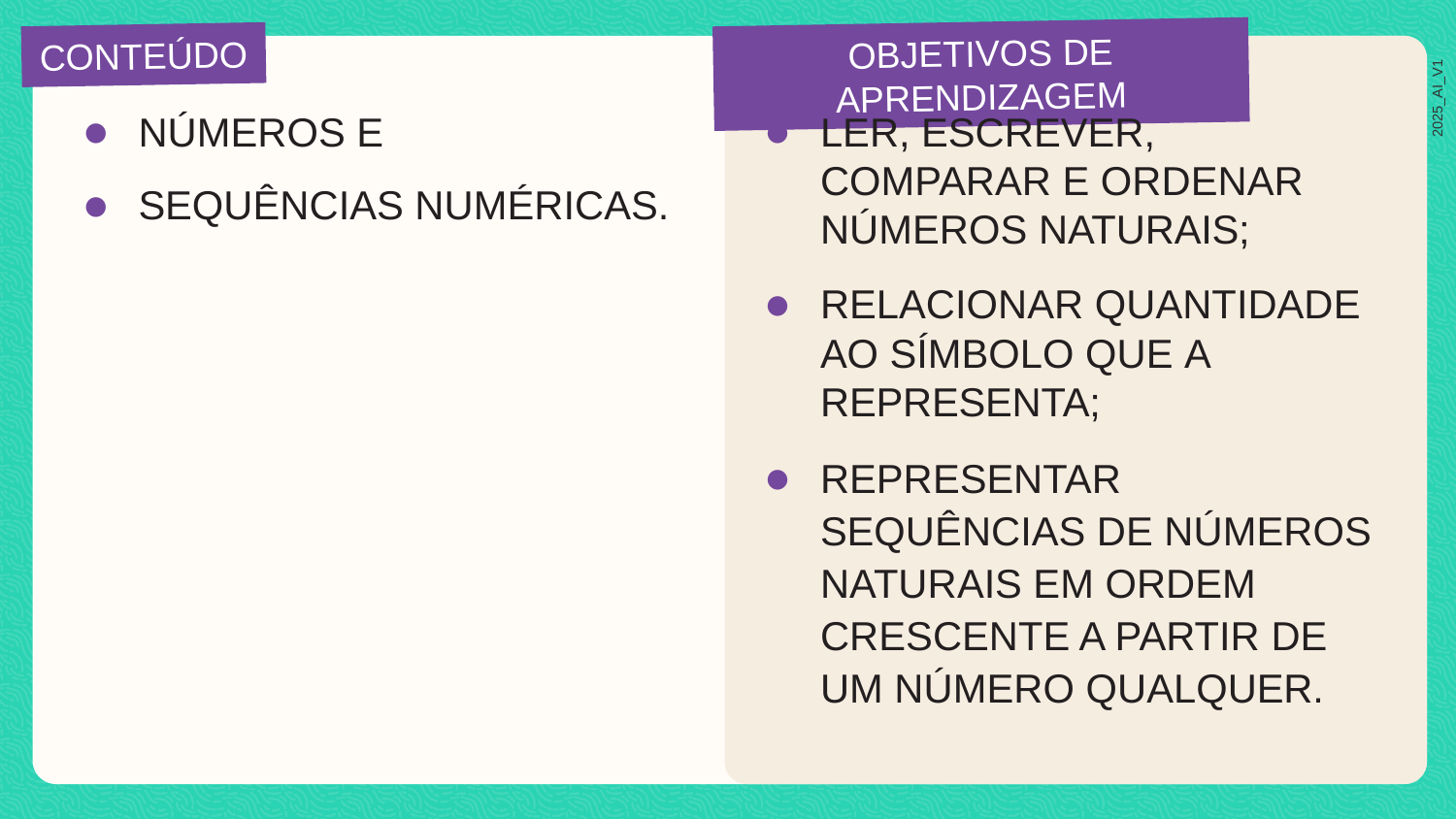

NÚMEROS E
SEQUÊNCIAS NUMÉRICAS.
LER, ESCREVER, COMPARAR E ORDENAR NÚMEROS NATURAIS;
RELACIONAR QUANTIDADE AO SÍMBOLO QUE A REPRESENTA;
REPRESENTAR SEQUÊNCIAS DE NÚMEROS NATURAIS EM ORDEM CRESCENTE A PARTIR DE UM NÚMERO QUALQUER.